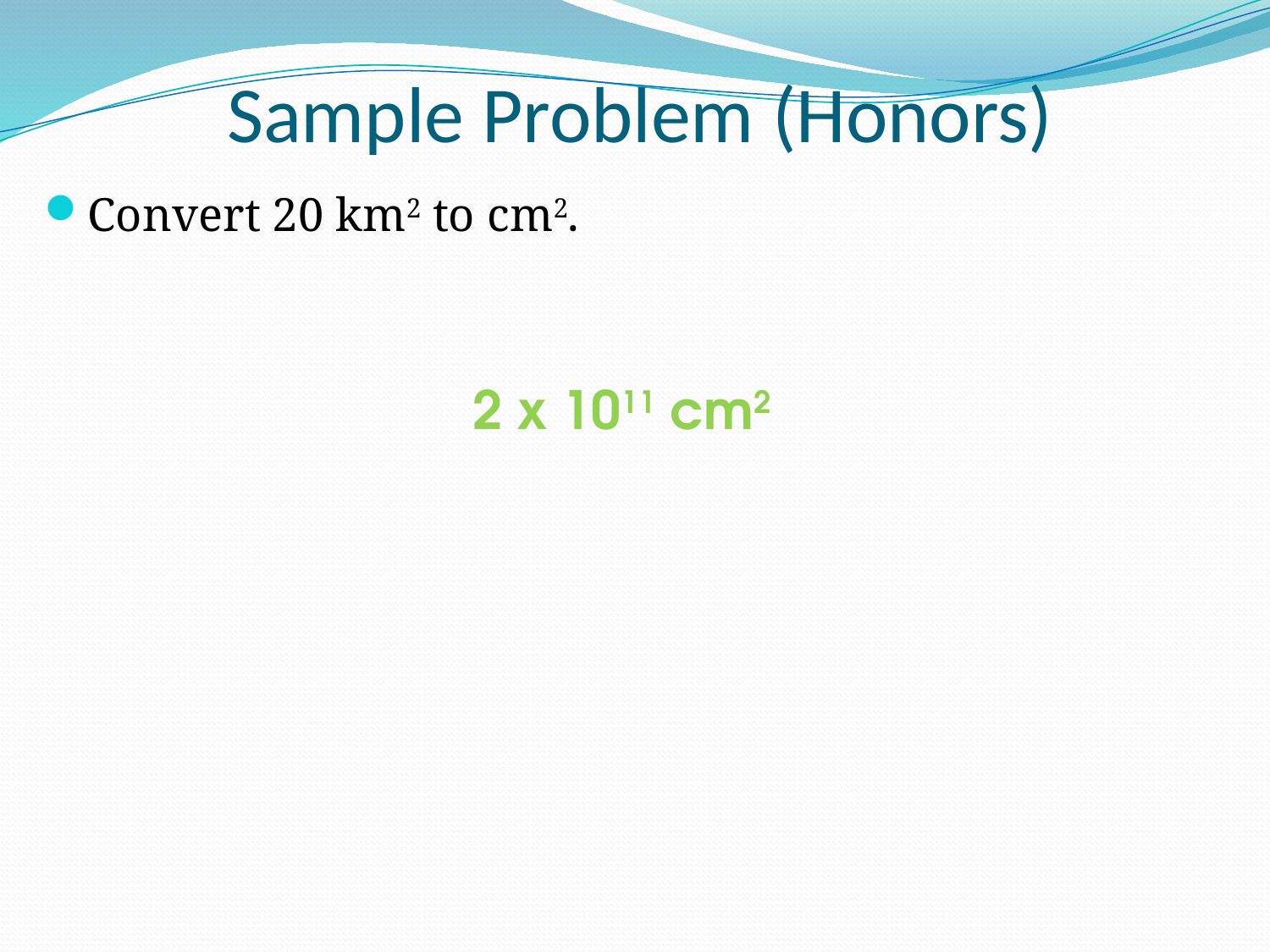

# Sample Problem (Honors)
Convert 20 km2 to cm2.
2 x 1011 cm2